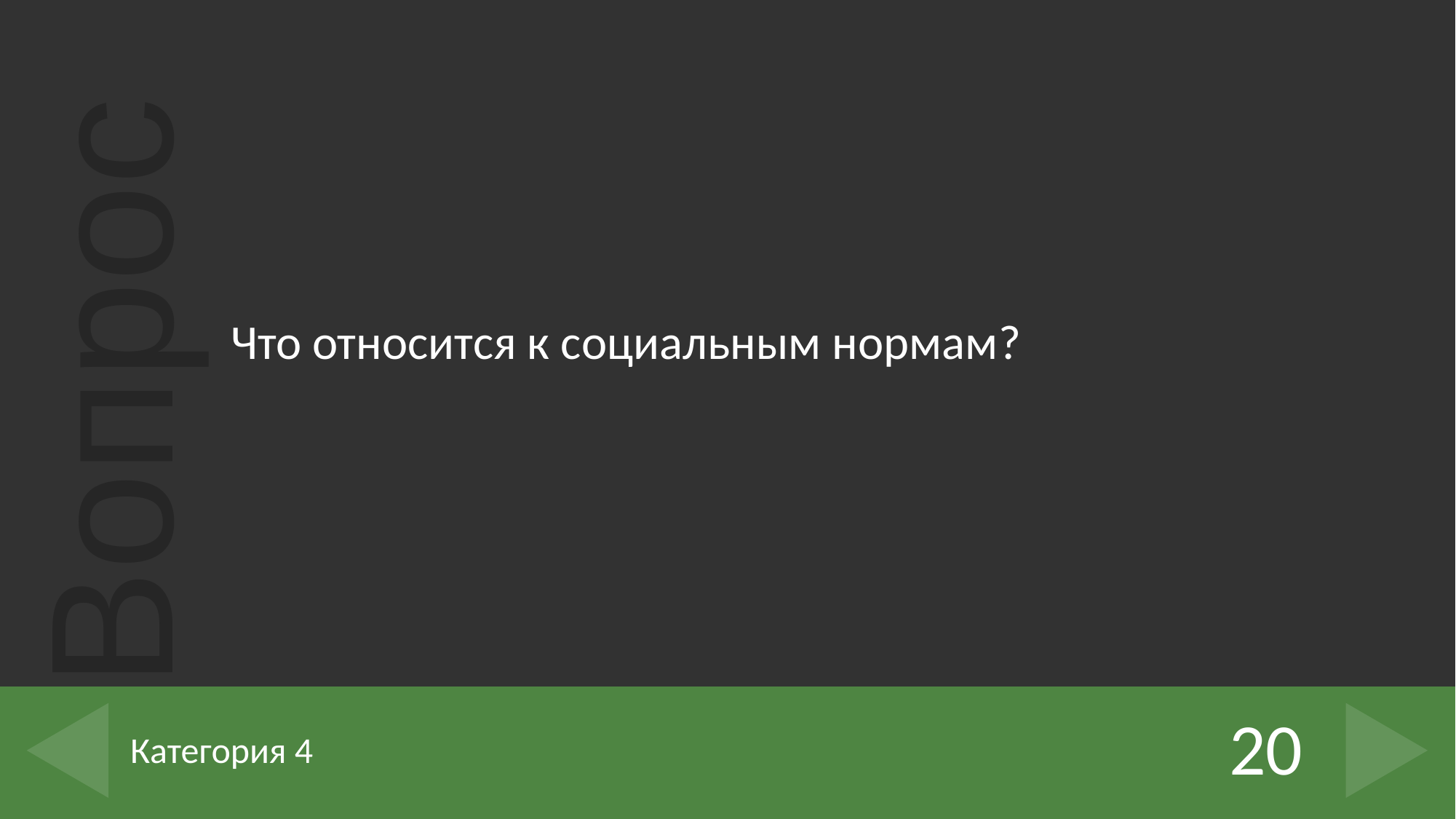

Что относится к социальным нормам?
20
# Категория 4